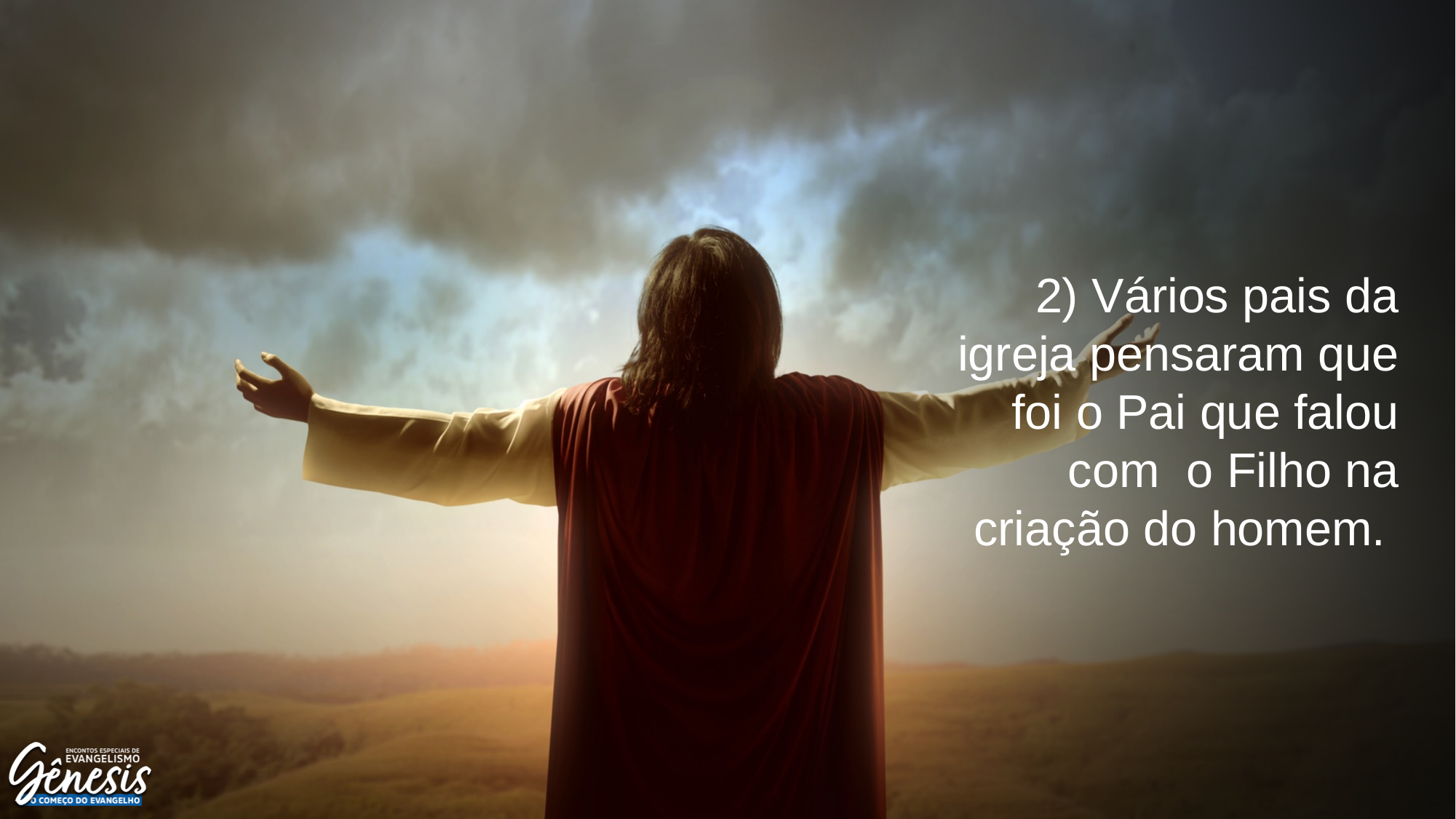

2) Vários pais da igreja pensaram que foi o Pai que falou com  o Filho na criação do homem.